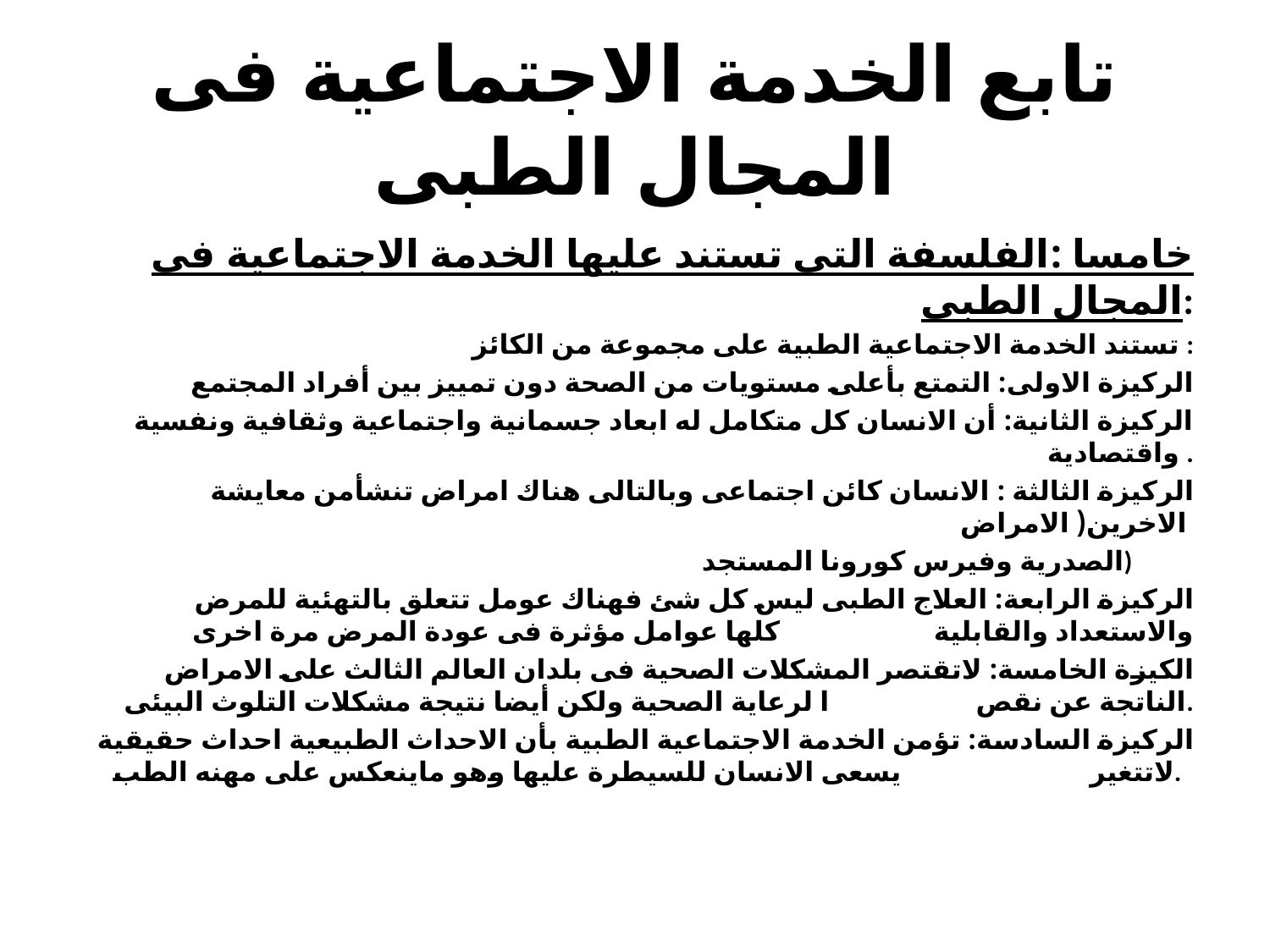

# تابع الخدمة الاجتماعية فى المجال الطبى
خامسا :الفلسفة التى تستند عليها الخدمة الاجتماعية فى المجال الطبى:
تستند الخدمة الاجتماعية الطبية على مجموعة من الكائز :
الركيزة الاولى: التمتع بأعلى مستويات من الصحة دون تمييز بين أفراد المجتمع
الركيزة الثانية: أن الانسان كل متكامل له ابعاد جسمانية واجتماعية وثقافية ونفسية واقتصادية .
الركيزة الثالثة : الانسان كائن اجتماعى وبالتالى هناك امراض تنشأمن معايشة الاخرين( الامراض
                    الصدرية وفيرس كورونا المستجد)
الركيزة الرابعة: العلاج الطبى ليس كل شئ فهناك عومل تتعلق بالتهئية للمرض والاستعداد والقابلية                      كلها عوامل مؤثرة فى عودة المرض مرة اخرى
الكيزة الخامسة: لاتقتصر المشكلات الصحية فى بلدان العالم الثالث على الامراض الناتجة عن نقص                     ا لرعاية الصحية ولكن أيضا نتيجة مشكلات التلوث البيئى.
الركيزة السادسة: تؤمن الخدمة الاجتماعية الطبية بأن الاحداث الطبيعية احداث حقيقية لاتتغير                           يسعى الانسان للسيطرة عليها وهو ماينعكس على مهنه الطب.